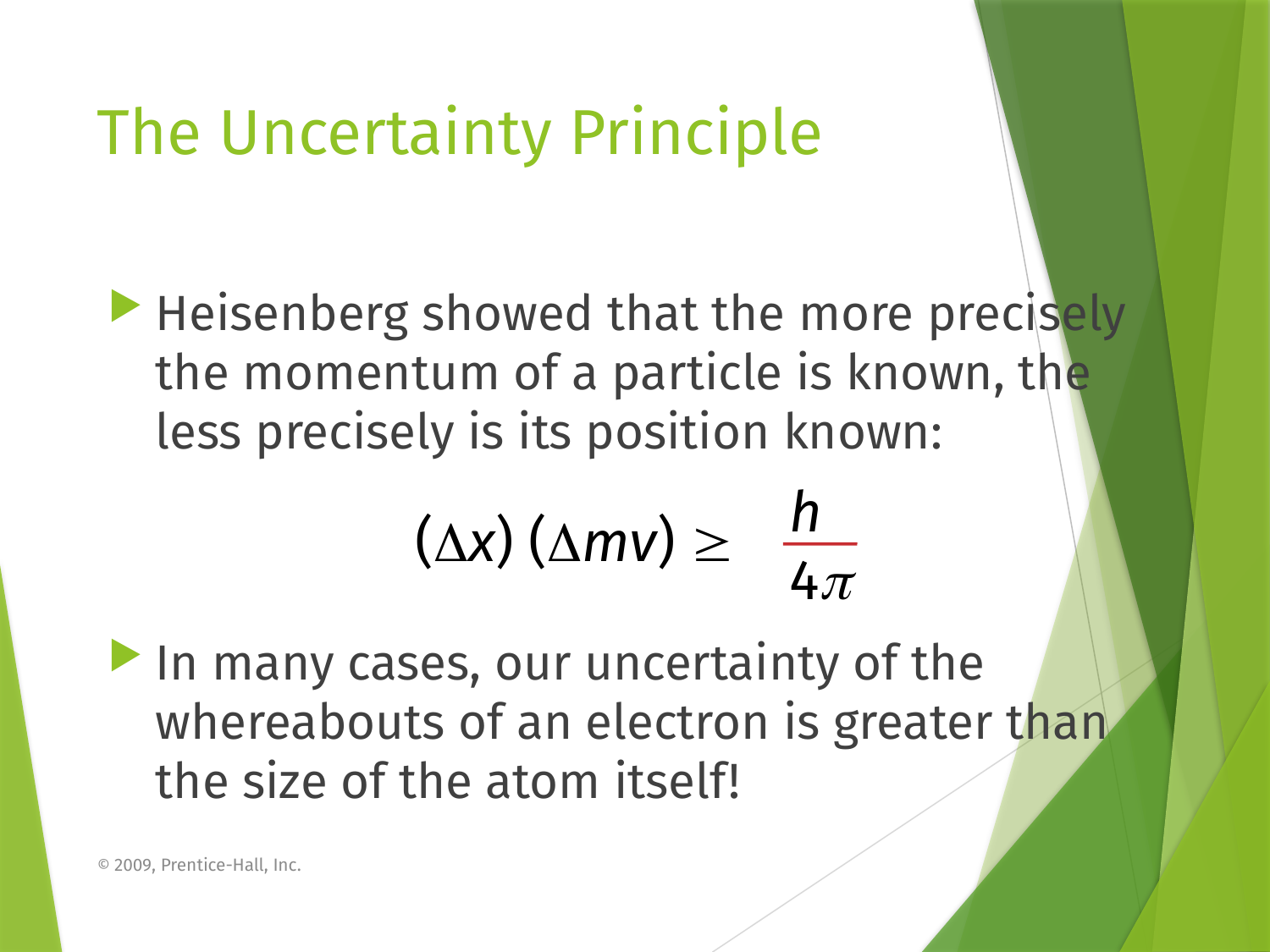

# The Uncertainty Principle
Heisenberg showed that the more precisely the momentum of a particle is known, the less precisely is its position known:

In many cases, our uncertainty of the whereabouts of an electron is greater than the size of the atom itself!
h
4π

(Δx) (Δmv) ≥
© 2009, Prentice-Hall, Inc.